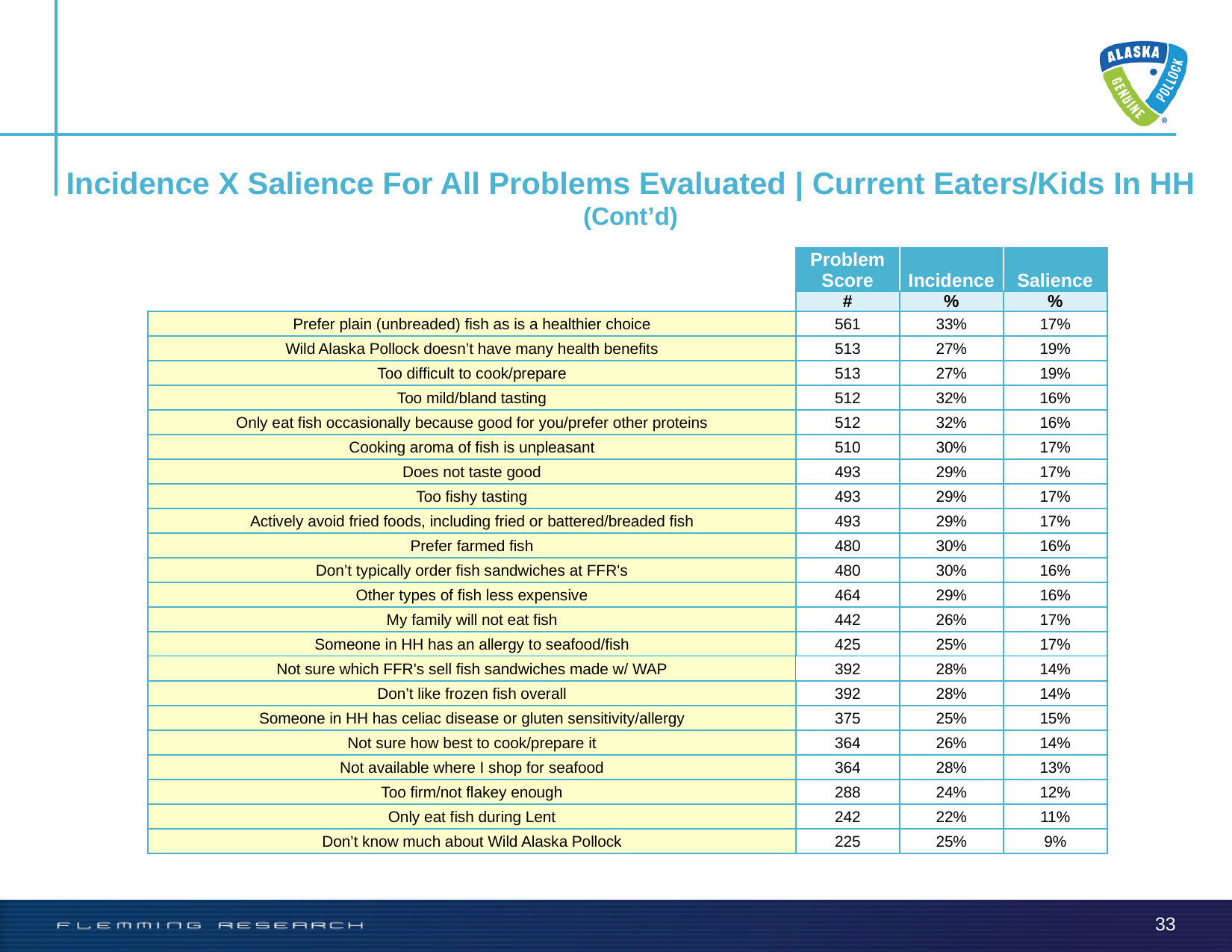

# Incidence X Salience For All Problems Evaluated | Current Eaters/Kids In HH (Cont’d)
|  |  | Problem Score | Incidence | Salience |
| --- | --- | --- | --- | --- |
|  |  | # | % | % |
|  | Prefer plain (unbreaded) fish as is a healthier choice | 561 | 33% | 17% |
|  | Wild Alaska Pollock doesn’t have many health benefits | 513 | 27% | 19% |
|  | Too difficult to cook/prepare | 513 | 27% | 19% |
|  | Too mild/bland tasting | 512 | 32% | 16% |
|  | Only eat fish occasionally because good for you/prefer other proteins | 512 | 32% | 16% |
|  | Cooking aroma of fish is unpleasant | 510 | 30% | 17% |
|  | Does not taste good | 493 | 29% | 17% |
|  | Too fishy tasting | 493 | 29% | 17% |
|  | Actively avoid fried foods, including fried or battered/breaded fish | 493 | 29% | 17% |
|  | Prefer farmed fish | 480 | 30% | 16% |
|  | Don’t typically order fish sandwiches at FFR's | 480 | 30% | 16% |
|  | Other types of fish less expensive | 464 | 29% | 16% |
|  | My family will not eat fish | 442 | 26% | 17% |
|  | Someone in HH has an allergy to seafood/fish | 425 | 25% | 17% |
|  | Not sure which FFR's sell fish sandwiches made w/ WAP | 392 | 28% | 14% |
|  | Don’t like frozen fish overall | 392 | 28% | 14% |
|  | Someone in HH has celiac disease or gluten sensitivity/allergy | 375 | 25% | 15% |
|  | Not sure how best to cook/prepare it | 364 | 26% | 14% |
|  | Not available where I shop for seafood | 364 | 28% | 13% |
|  | Too firm/not flakey enough | 288 | 24% | 12% |
|  | Only eat fish during Lent | 242 | 22% | 11% |
|  | Don’t know much about Wild Alaska Pollock | 225 | 25% | 9% |
33